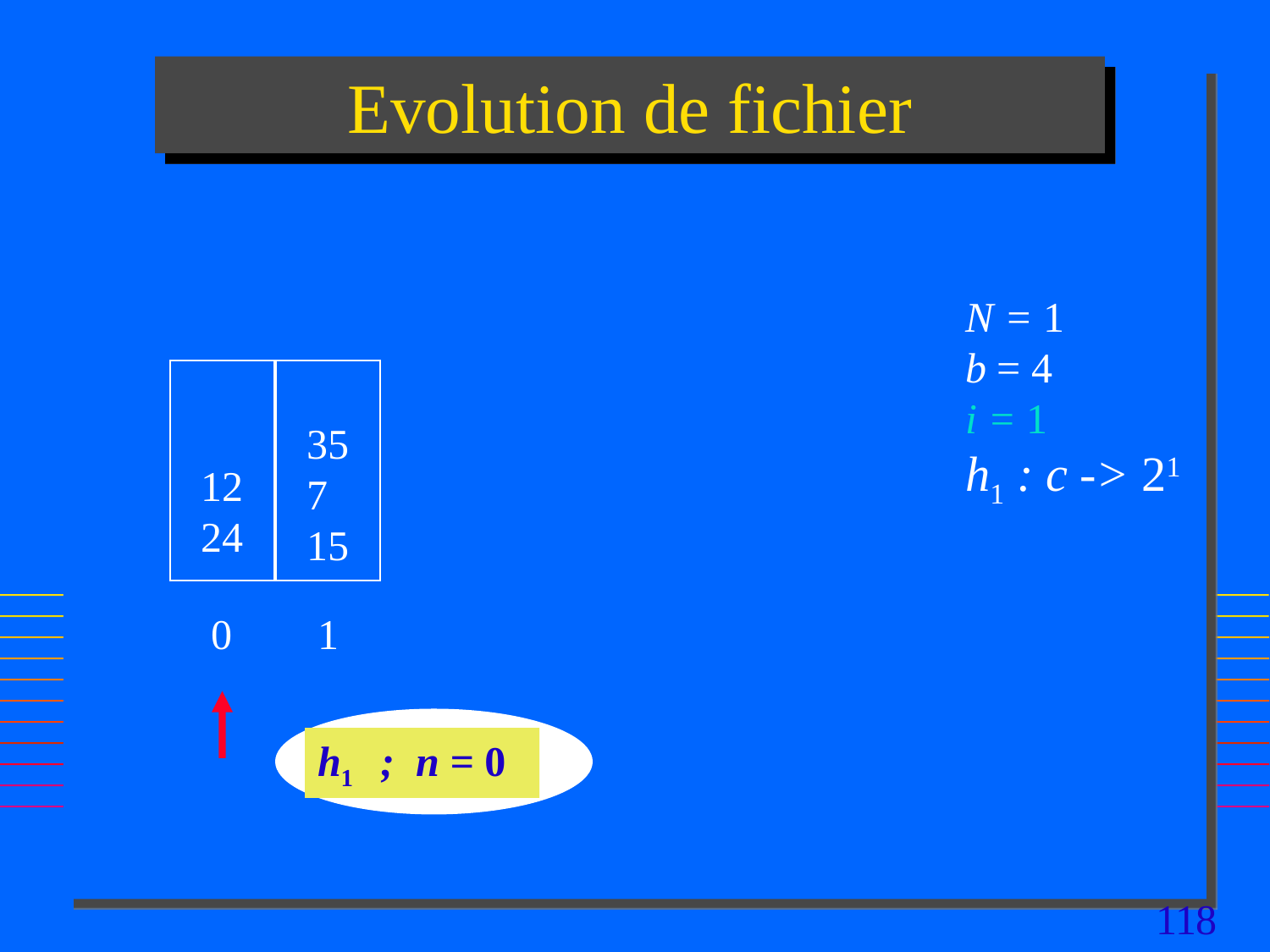

# Evolution de fichier
N = 1
b = 4
i = 1
h1 : c -> 21

35
7
15
12
24
0
1

h1   ;  n = 0